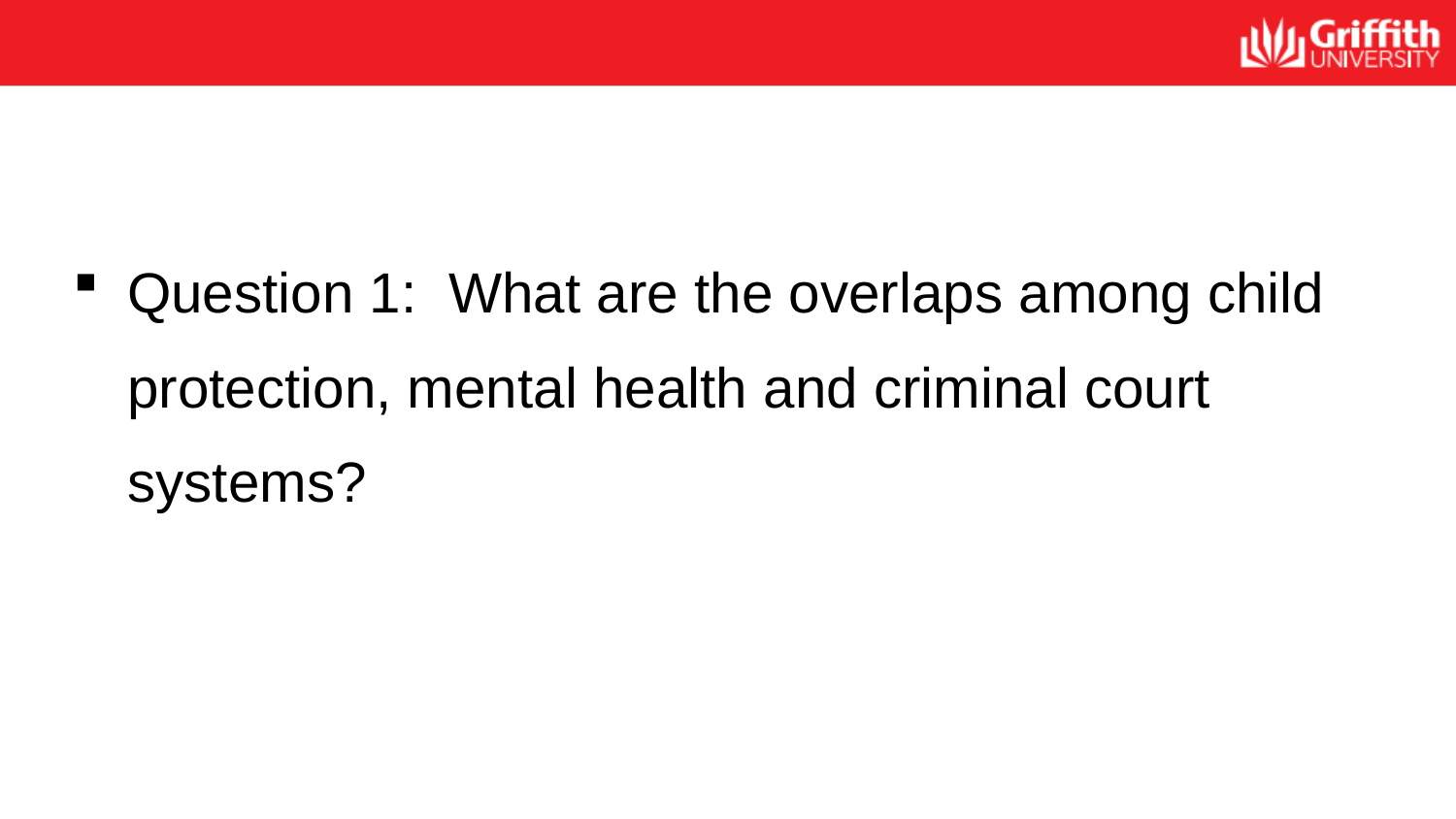

#
Question 1:  What are the overlaps among child protection, mental health and criminal court systems?